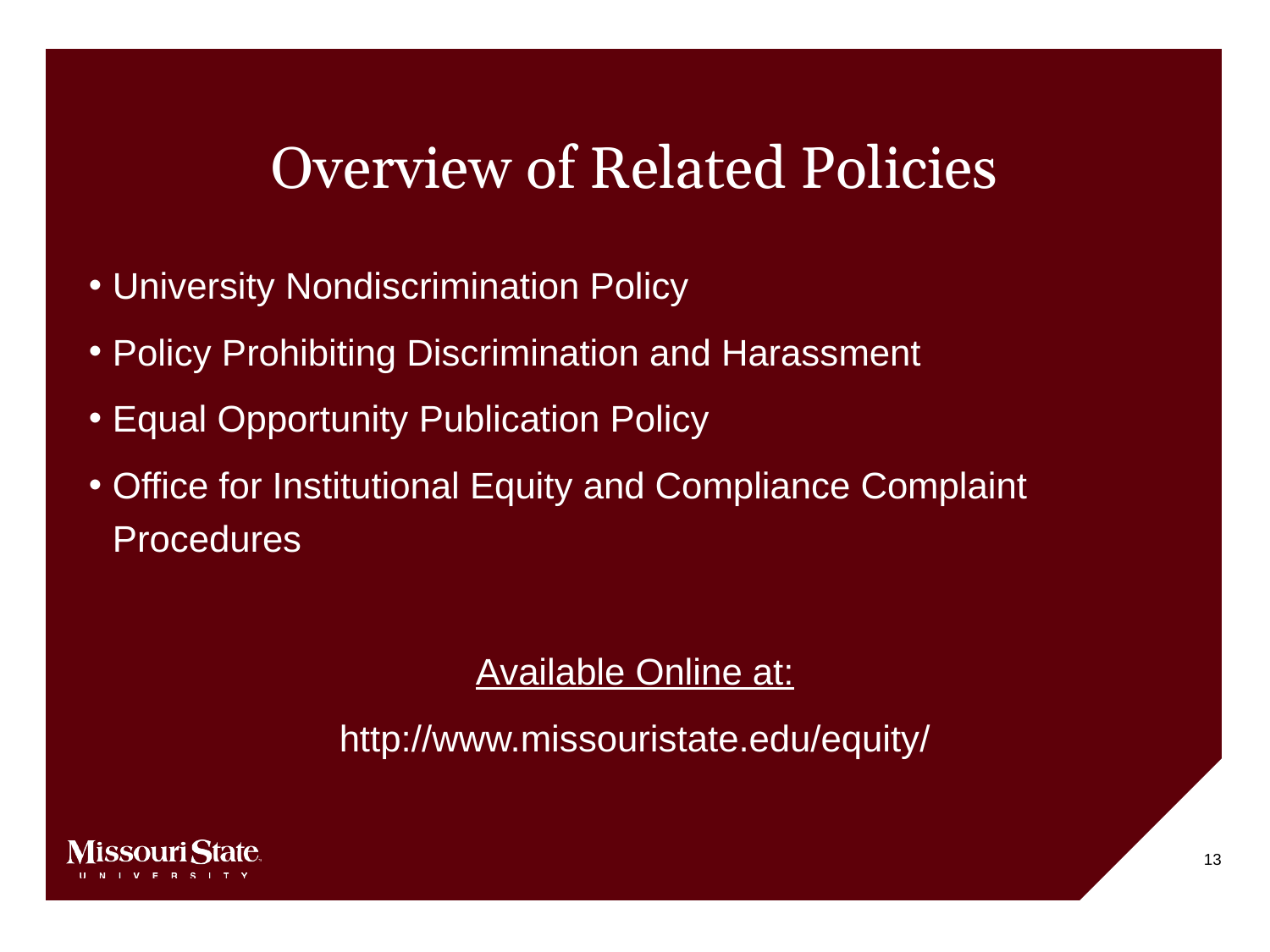

# Overview of Related Policies
University Nondiscrimination Policy
Policy Prohibiting Discrimination and Harassment
Equal Opportunity Publication Policy
Office for Institutional Equity and Compliance Complaint Procedures

Available Online at:
http://www.missouristate.edu/equity/
13